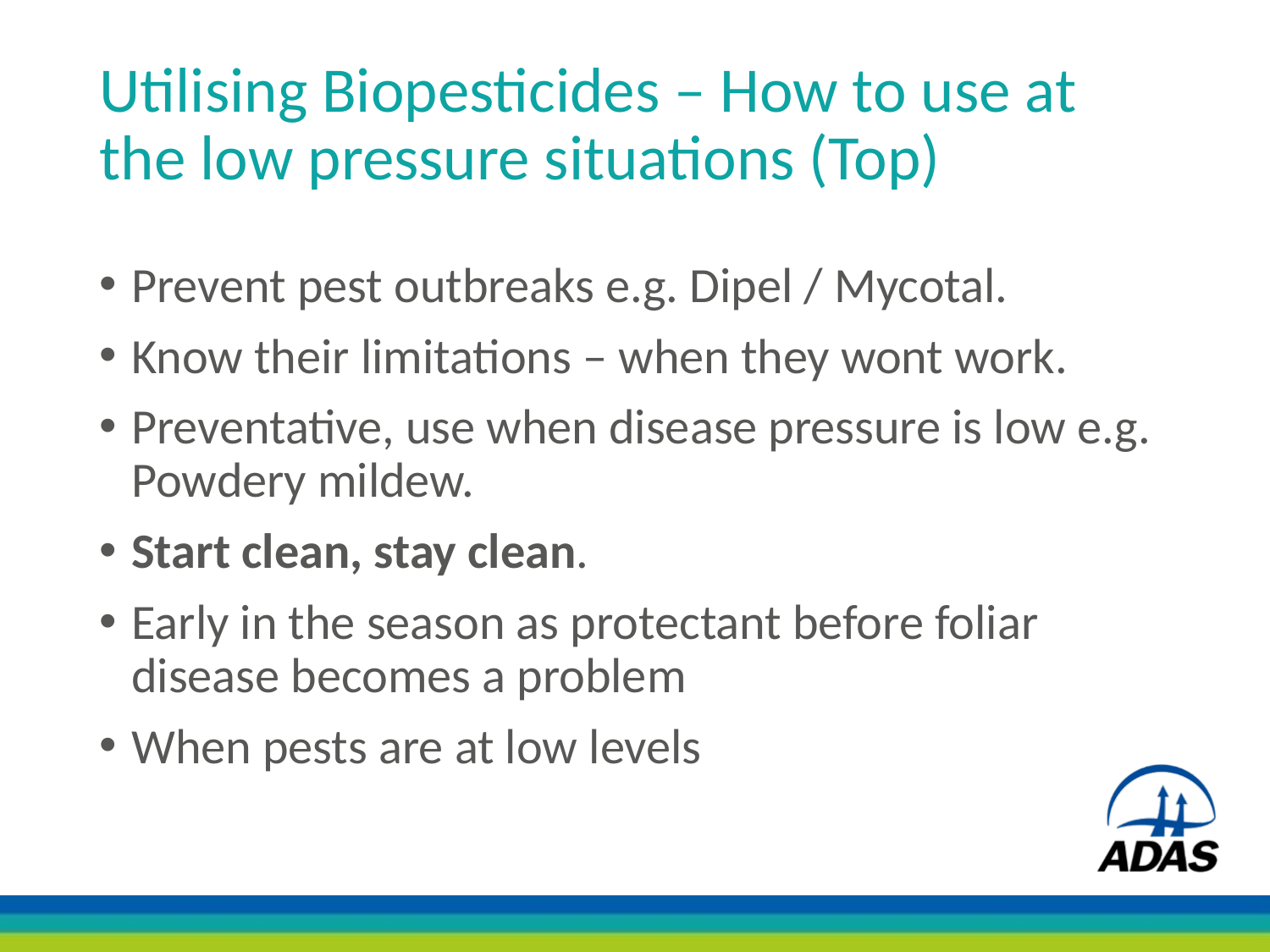

# Utilising Biopesticides – How to use at the low pressure situations (Top)
Prevent pest outbreaks e.g. Dipel / Mycotal.
Know their limitations – when they wont work.
Preventative, use when disease pressure is low e.g. Powdery mildew.
Start clean, stay clean.
Early in the season as protectant before foliar disease becomes a problem
When pests are at low levels